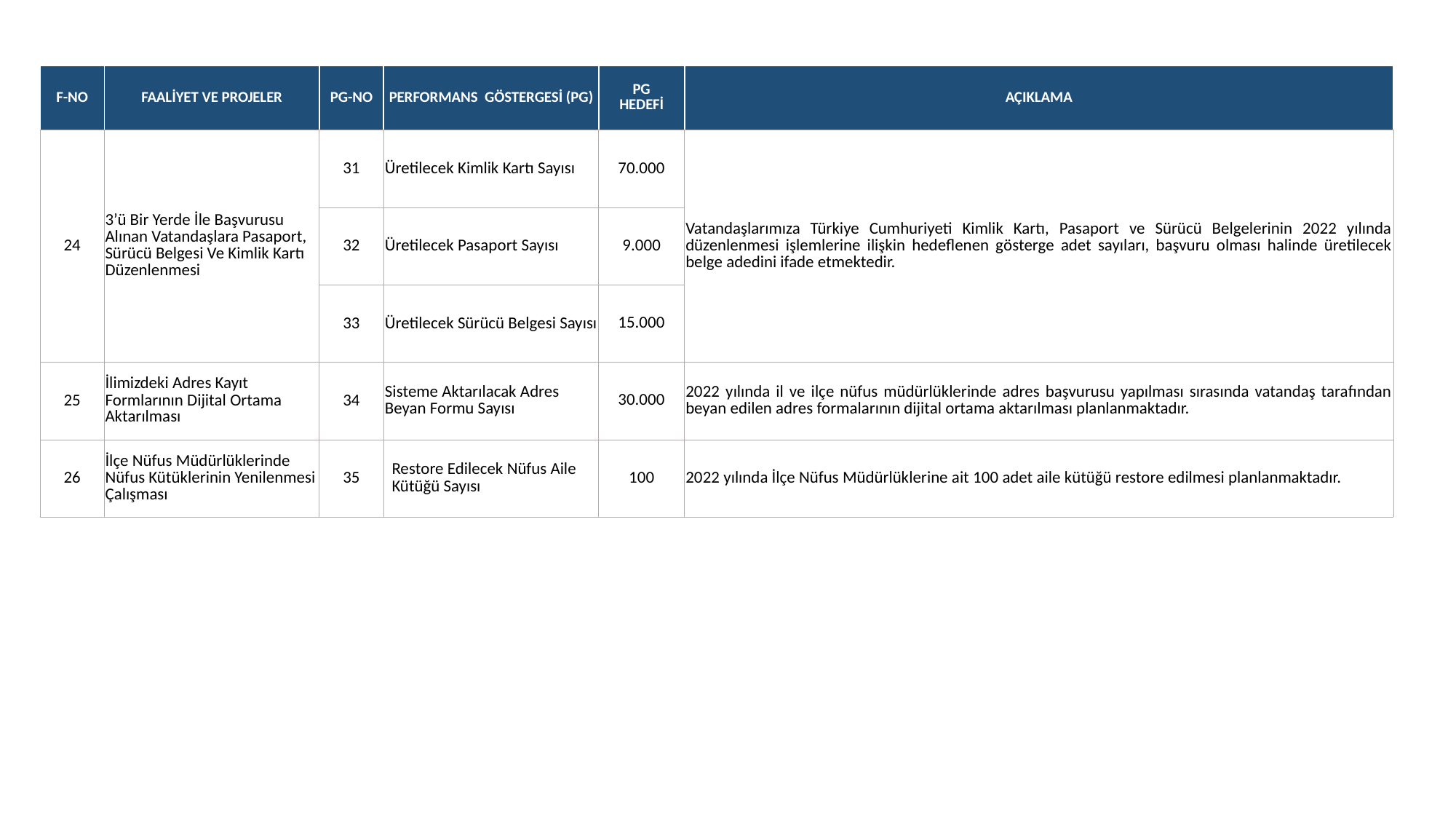

| F-NO | FAALİYET VE PROJELER | PG-NO | PERFORMANS GÖSTERGESİ (PG) | PG HEDEFİ | AÇIKLAMA |
| --- | --- | --- | --- | --- | --- |
| 24 | 3’ü Bir Yerde İle Başvurusu Alınan Vatandaşlara Pasaport, Sürücü Belgesi Ve Kimlik Kartı Düzenlenmesi | 31 | Üretilecek Kimlik Kartı Sayısı | 70.000 | Vatandaşlarımıza Türkiye Cumhuriyeti Kimlik Kartı, Pasaport ve Sürücü Belgelerinin 2022 yılında düzenlenmesi işlemlerine ilişkin hedeflenen gösterge adet sayıları, başvuru olması halinde üretilecek belge adedini ifade etmektedir. |
|  |  | 32 | Üretilecek Pasaport Sayısı | 9.000 |  |
|  |  | 33 | Üretilecek Sürücü Belgesi Sayısı | 15.000 |  |
| 25 | İlimizdeki Adres Kayıt Formlarının Dijital Ortama Aktarılması | 34 | Sisteme Aktarılacak Adres Beyan Formu Sayısı | 30.000 | 2022 yılında il ve ilçe nüfus müdürlüklerinde adres başvurusu yapılması sırasında vatandaş tarafından beyan edilen adres formalarının dijital ortama aktarılması planlanmaktadır. |
| 26 | İlçe Nüfus Müdürlüklerinde Nüfus Kütüklerinin Yenilenmesi Çalışması | 35 | Restore Edilecek Nüfus Aile Kütüğü Sayısı | 100 | 2022 yılında İlçe Nüfus Müdürlüklerine ait 100 adet aile kütüğü restore edilmesi planlanmaktadır. |